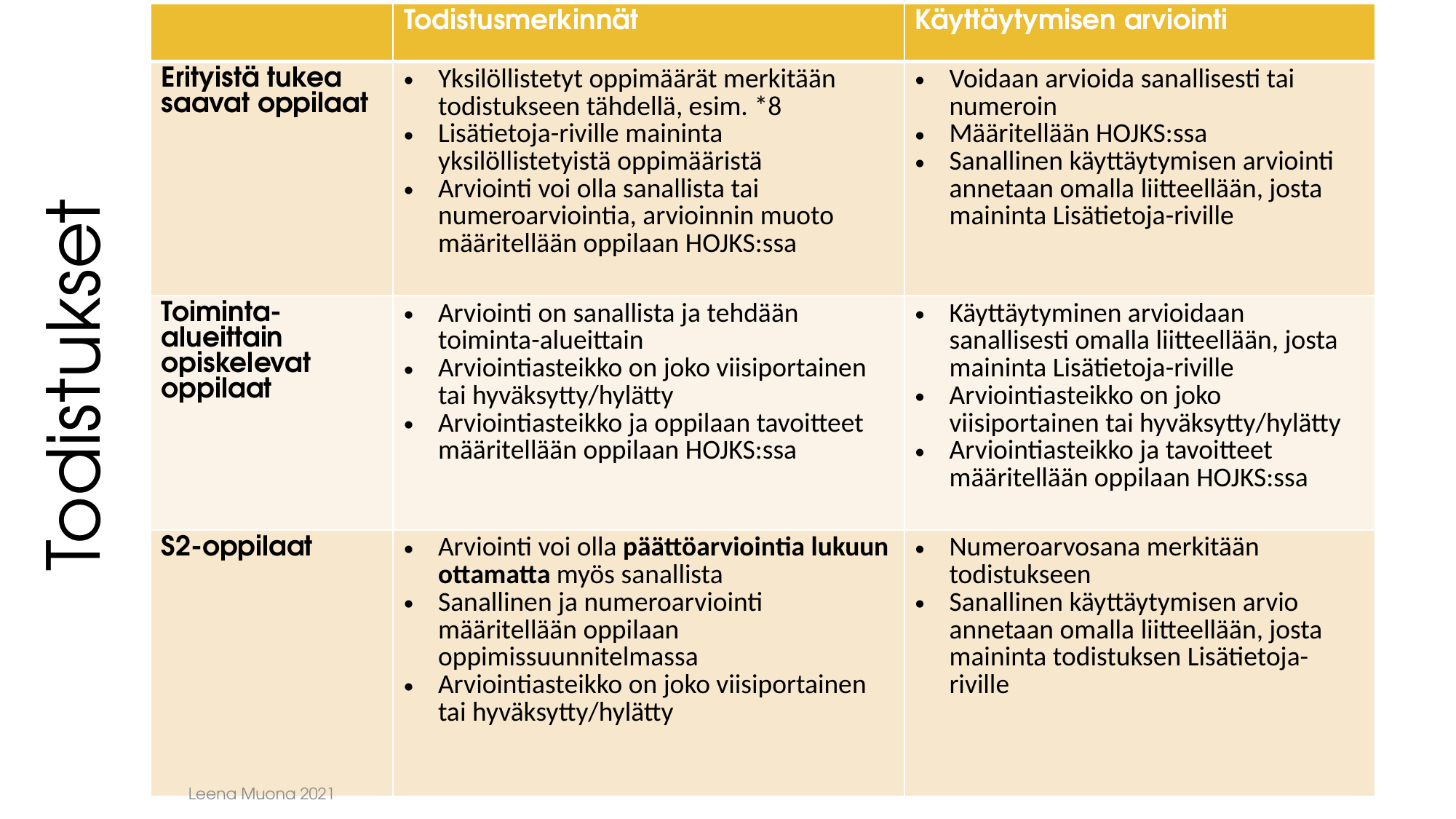

|  | Todistusmerkinnät | Käyttäytymisen arviointi |
| --- | --- | --- |
| Erityistä tukea saavat oppilaat | Yksilöllistetyt oppimäärät merkitään todistukseen tähdellä, esim. \*8 Lisätietoja-riville maininta yksilöllistetyistä oppimääristä Arviointi voi olla sanallista tai numeroarviointia, arvioinnin muoto määritellään oppilaan HOJKS:ssa | Voidaan arvioida sanallisesti tai numeroin Määritellään HOJKS:ssa Sanallinen käyttäytymisen arviointi annetaan omalla liitteellään, josta maininta Lisätietoja-riville |
| Toiminta-alueittain opiskelevat oppilaat | Arviointi on sanallista ja tehdään toiminta-alueittain Arviointiasteikko on joko viisiportainen tai hyväksytty/hylätty Arviointiasteikko ja oppilaan tavoitteet määritellään oppilaan HOJKS:ssa | Käyttäytyminen arvioidaan sanallisesti omalla liitteellään, josta maininta Lisätietoja-riville Arviointiasteikko on joko viisiportainen tai hyväksytty/hylätty Arviointiasteikko ja tavoitteet määritellään oppilaan HOJKS:ssa |
| S2-oppilaat | Arviointi voi olla päättöarviointia lukuun ottamatta myös sanallista Sanallinen ja numeroarviointi määritellään oppilaan oppimissuunnitelmassa Arviointiasteikko on joko viisiportainen tai hyväksytty/hylätty | Numeroarvosana merkitään todistukseen Sanallinen käyttäytymisen arvio annetaan omalla liitteellään, josta maininta todistuksen Lisätietoja-riville |
Todistukset
Leena Muona 2021